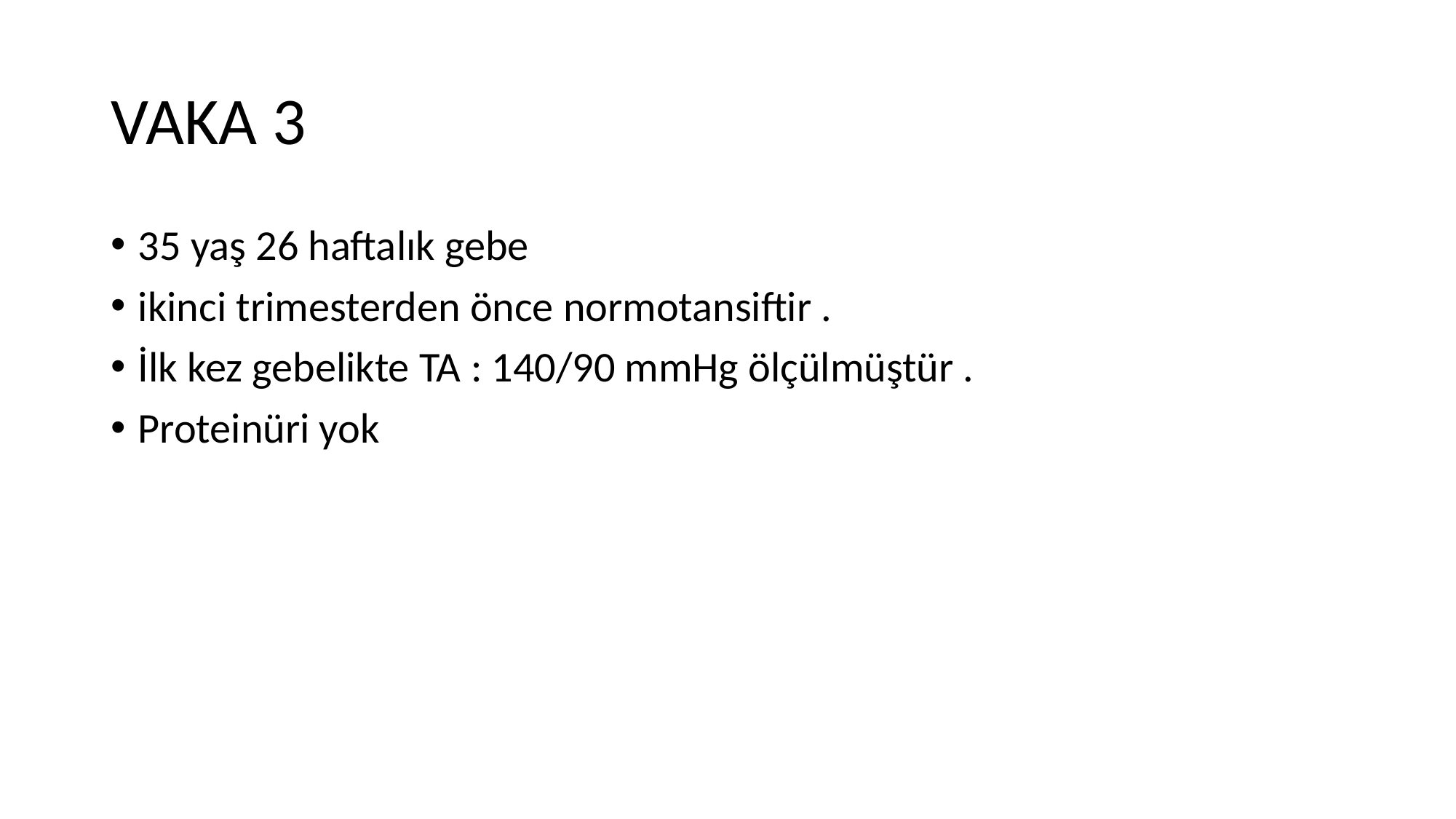

# VAKA 3
35 yaş 26 haftalık gebe
ikinci trimesterden önce normotansiftir .
İlk kez gebelikte TA : 140/90 mmHg ölçülmüştür .
Proteinüri yok